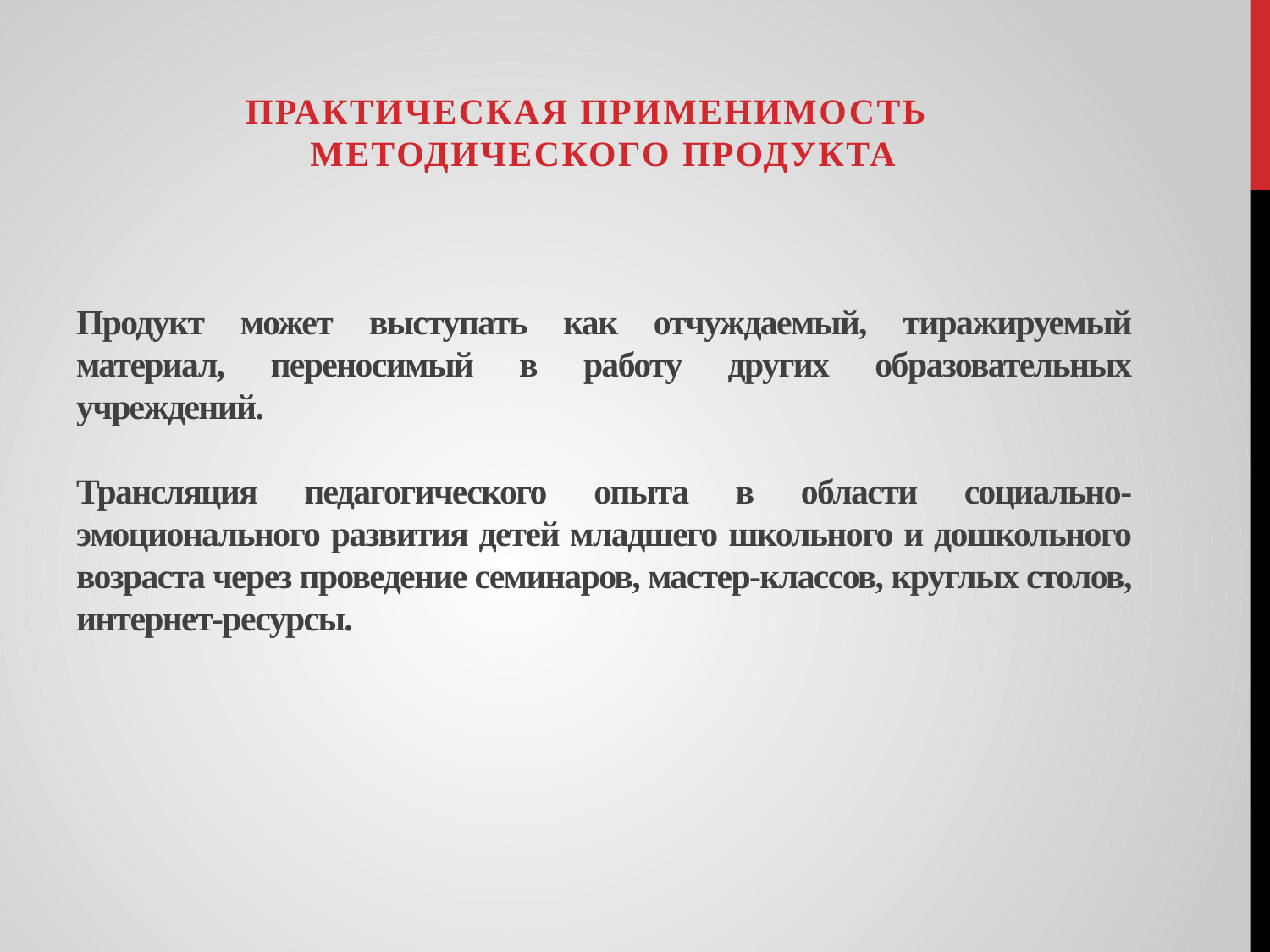

практическая применимость     методического продукта
# Продукт может выступать как отчуждаемый, тиражируемый материал, переносимый в работу других образовательных учреждений. Трансляция педагогического опыта в области социально-эмоционального развития детей младшего школьного и дошкольного возраста через проведение семинаров, мастер-классов, круглых столов, интернет-ресурсы.